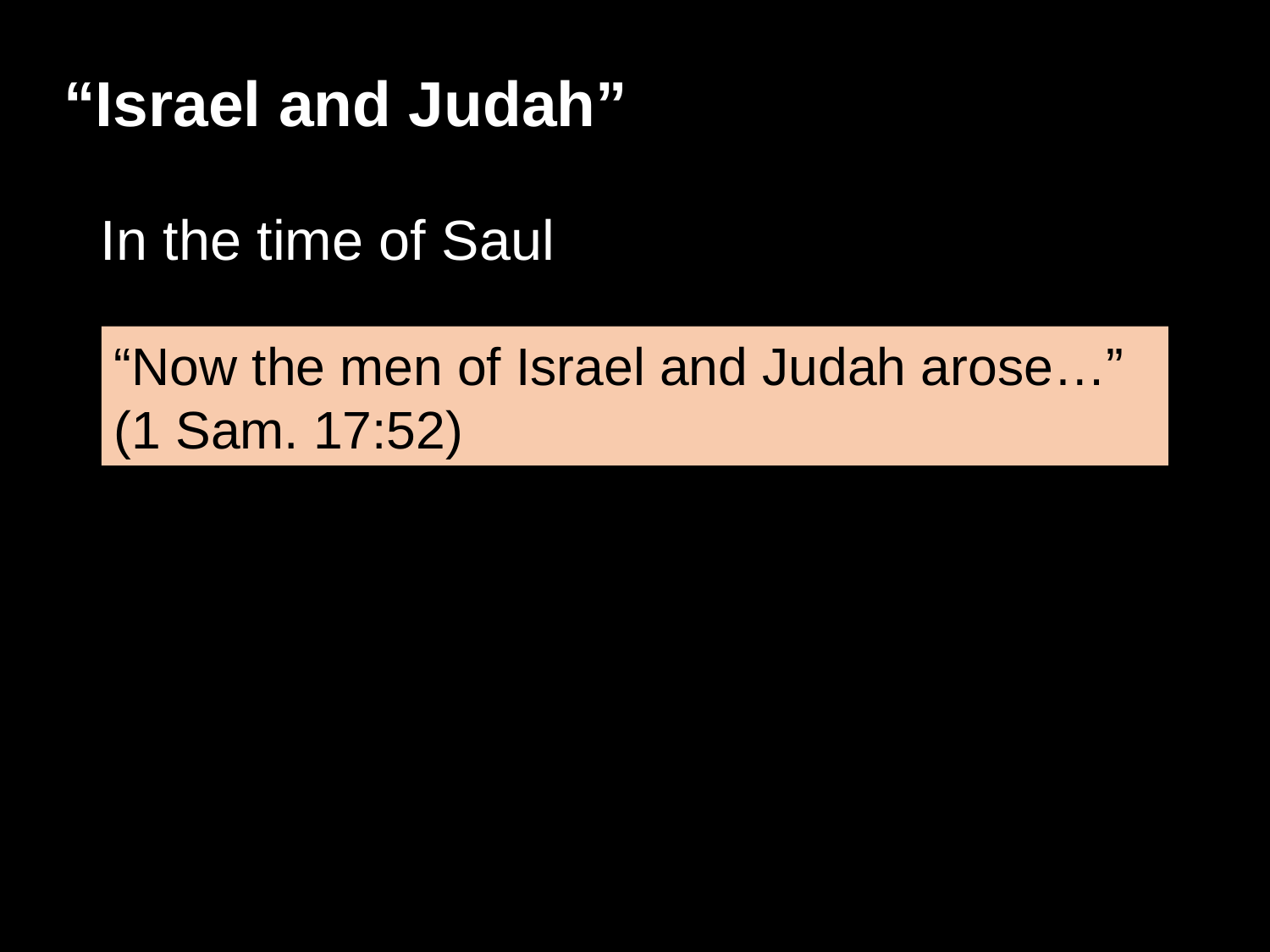

“Israel and Judah”
In the time of Saul
“Now the men of Israel and Judah arose…” (1 Sam. 17:52)